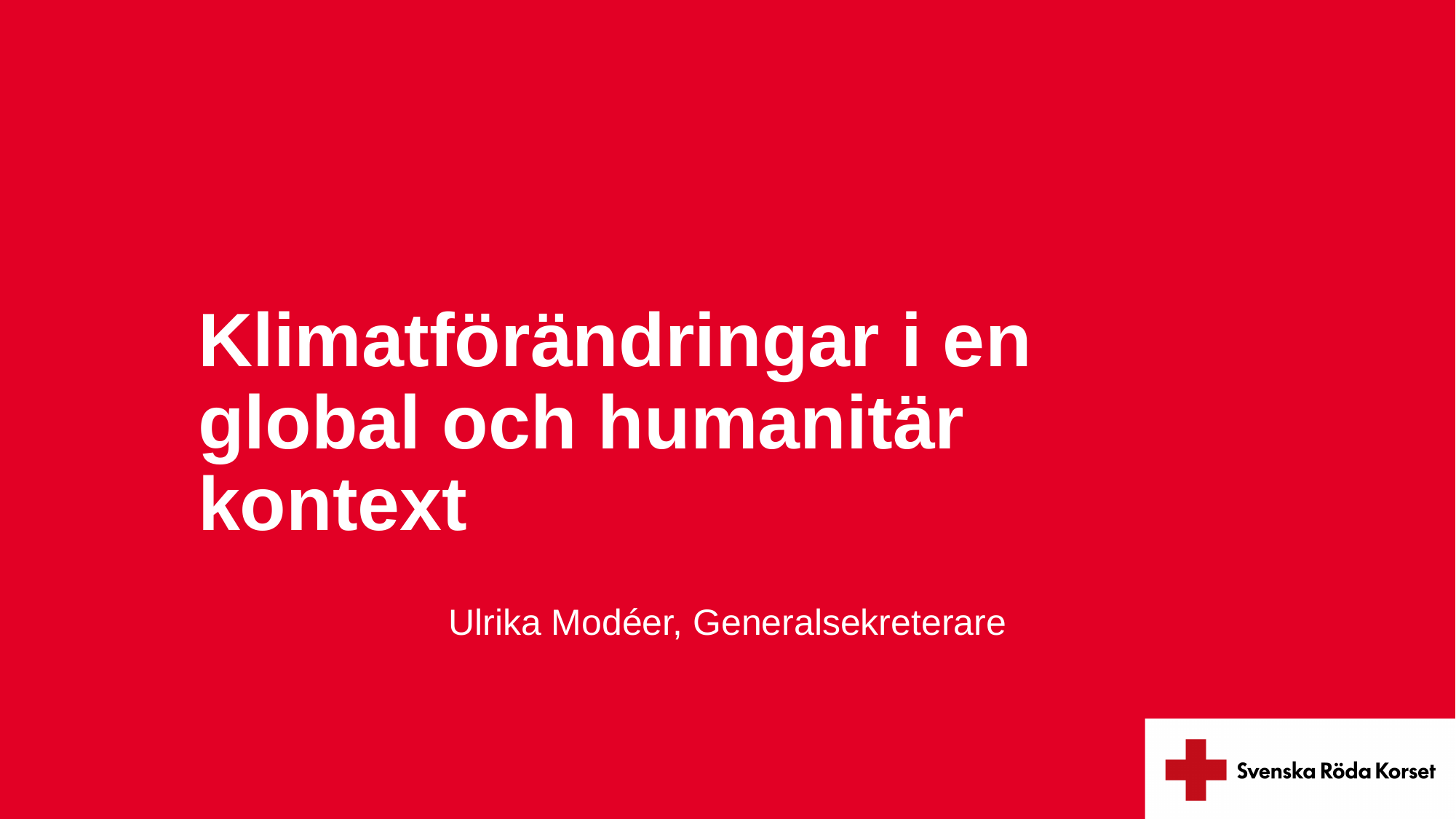

# Klimatförändringar i en global och humanitär kontext
Ulrika Modéer, Generalsekreterare